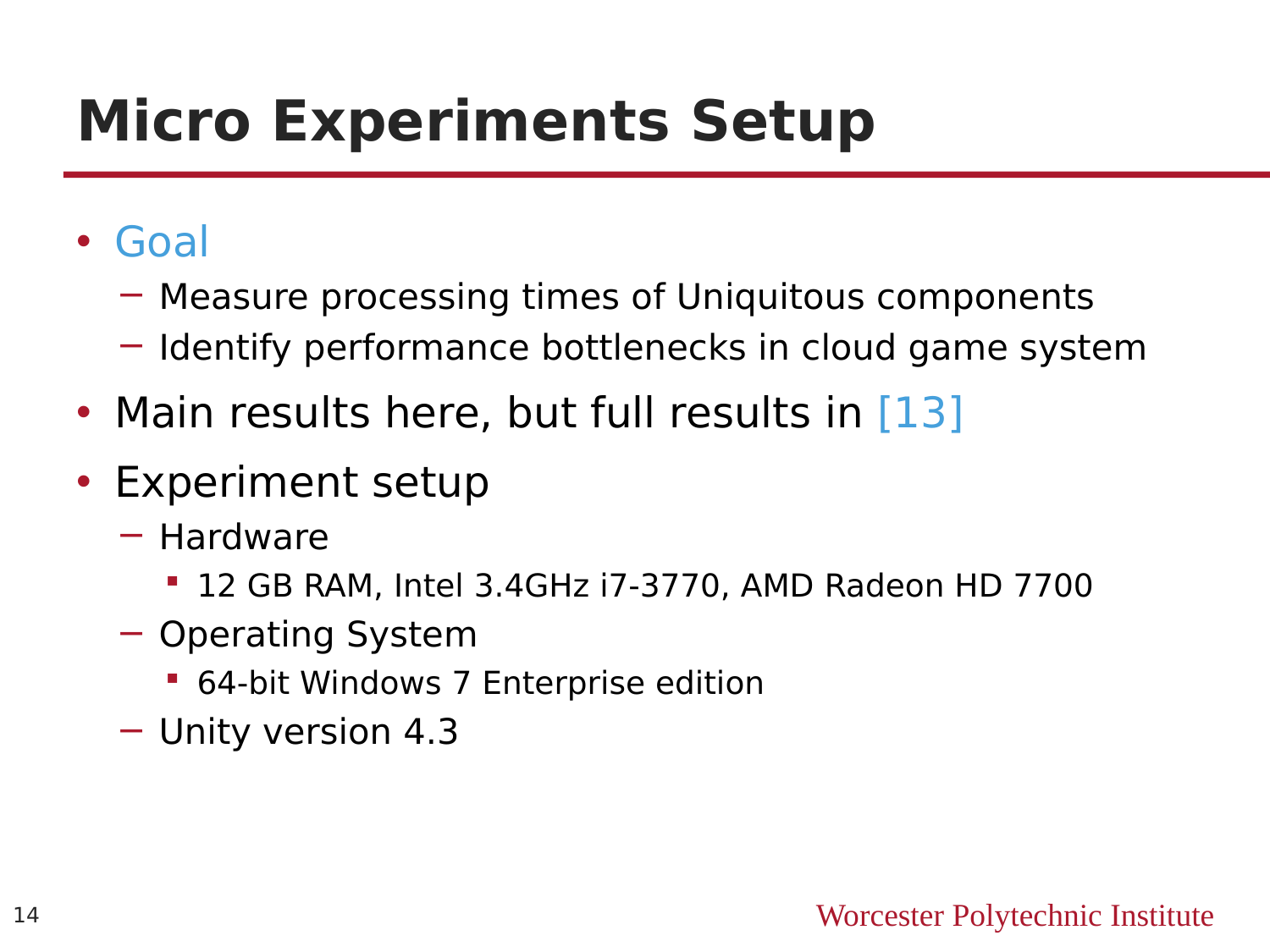

# Micro Experiments Setup
Goal
Measure processing times of Uniquitous components
Identify performance bottlenecks in cloud game system
Main results here, but full results in [13]
Experiment setup
Hardware
12 GB RAM, Intel 3.4GHz i7-3770, AMD Radeon HD 7700
Operating System
64-bit Windows 7 Enterprise edition
Unity version 4.3

14